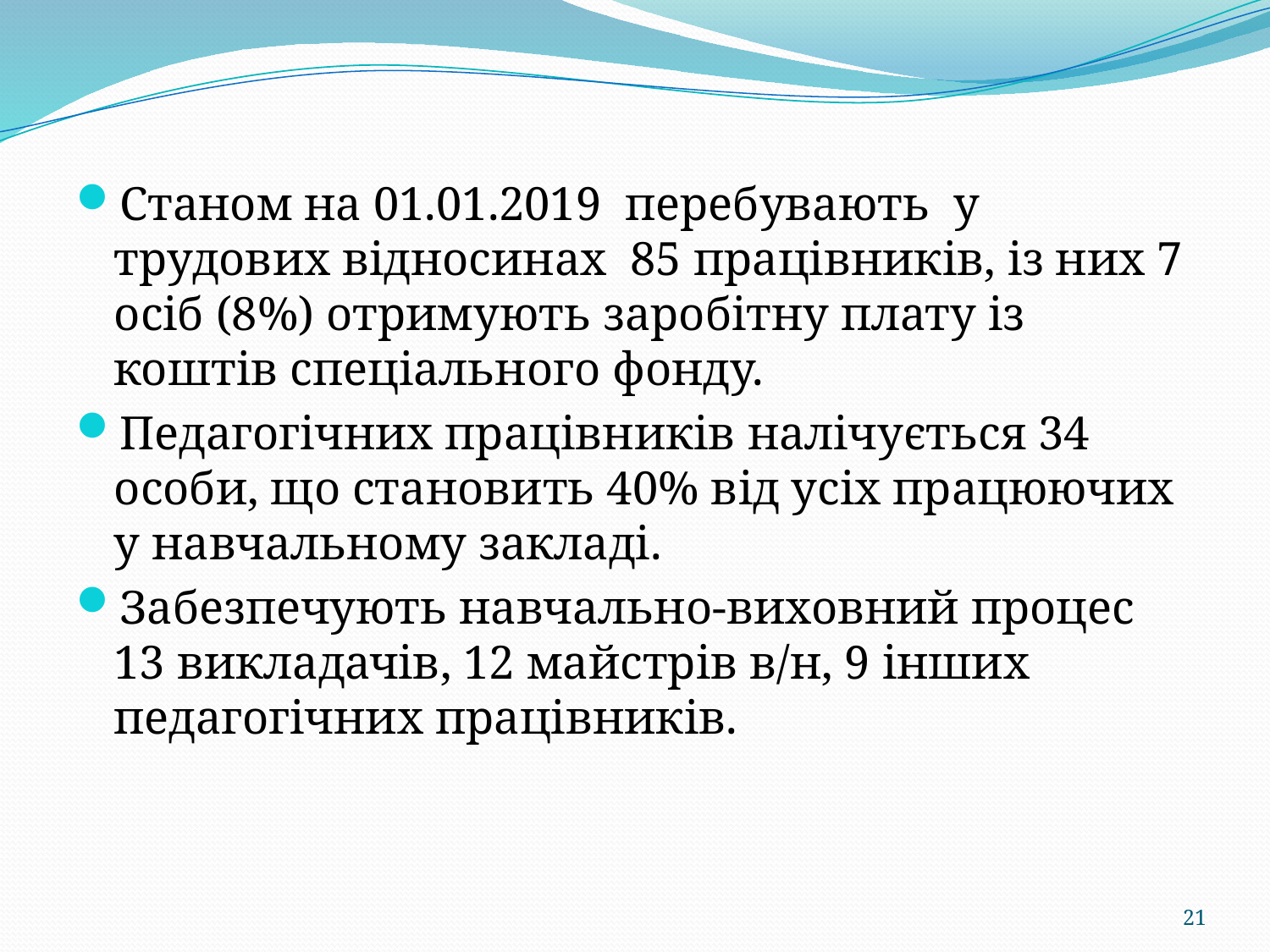

Станом на 01.01.2019  перебувають  у трудових відносинах  85 працівників, із них 7 осіб (8%) отримують заробітну плату із коштів спеціального фонду.
Педагогічних працівників налічується 34 особи, що становить 40% від усіх працюючих у навчальному закладі.
Забезпечують навчально-виховний процес 13 викладачів, 12 майстрів в/н, 9 інших педагогічних працівників.

21